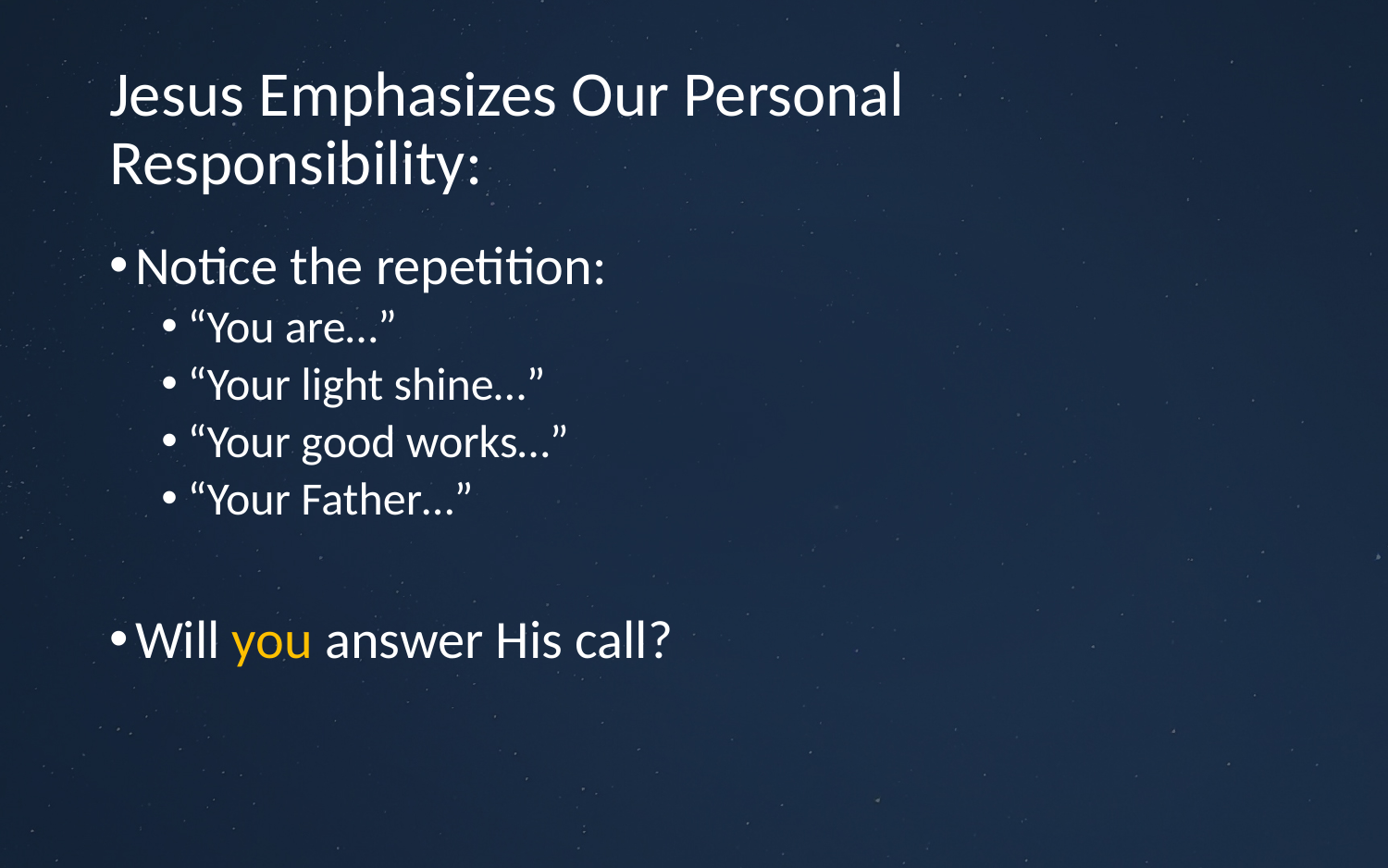

# Jesus Emphasizes Our Personal Responsibility:
Notice the repetition:
“You are…”
“Your light shine…”
“Your good works…”
“Your Father…”

Will you answer His call?